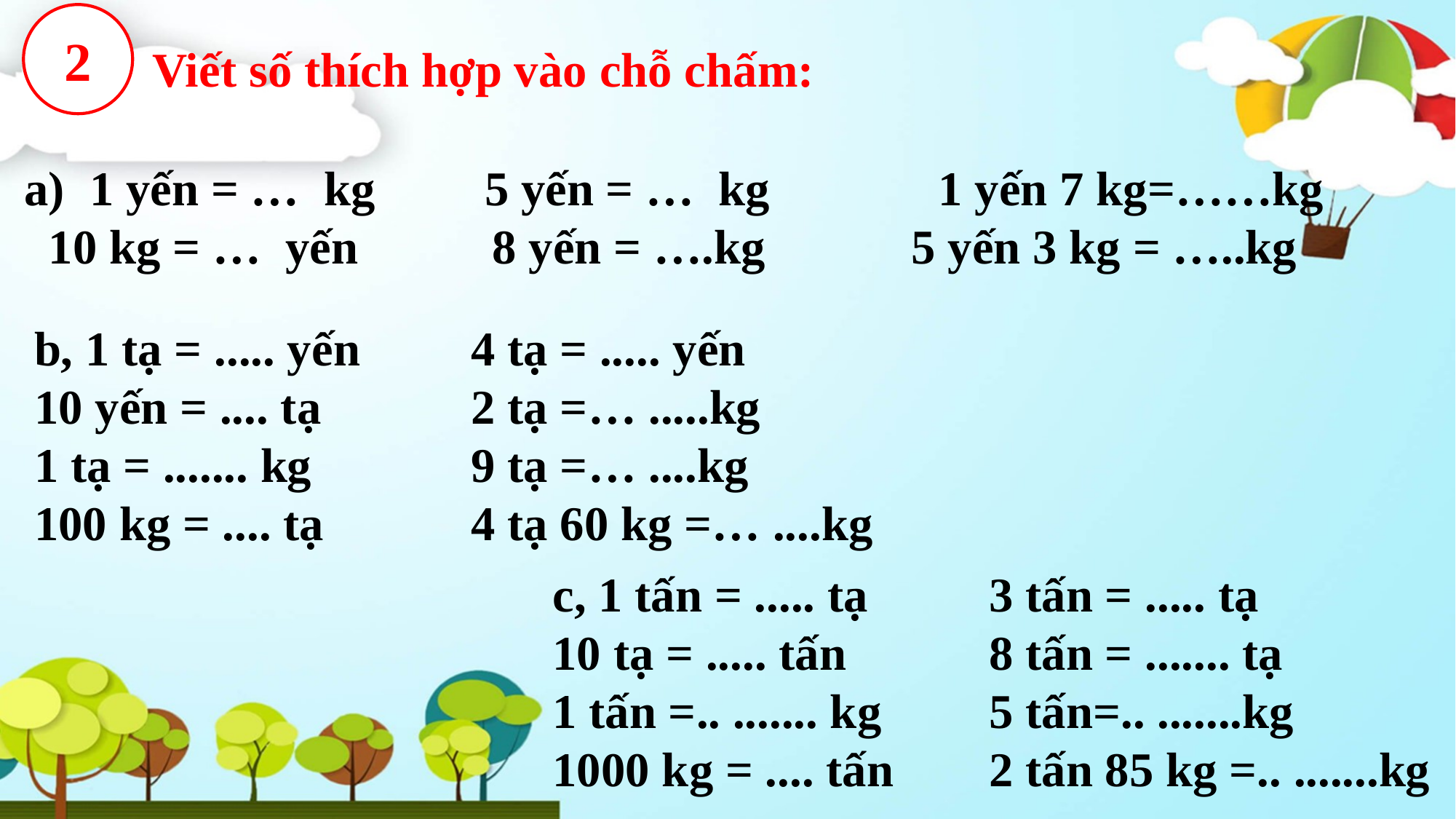

2
Viết số thích hợp vào chỗ chấm:
  1 yến = …  kg         5 yến = …  kg		1 yến 7 kg=……kg
  10 kg = …  yến           8 yến = ….kg            5 yến 3 kg = …..kg

b, 1 tạ = ..... yến		4 tạ = ..... yến
10 yến = .... tạ	         2 tạ =… .....kg
1 tạ = ....... kg	         9 tạ =… ....kg
100 kg = .... tạ	         4 tạ 60 kg =… ....kg
c, 1 tấn = ..... tạ		3 tấn = ..... tạ
10 tạ = ..... tấn		8 tấn = ....... tạ
1 tấn =.. ....... kg        	5 tấn=.. .......kg
1000 kg = .... tấn	2 tấn 85 kg =.. .......kg